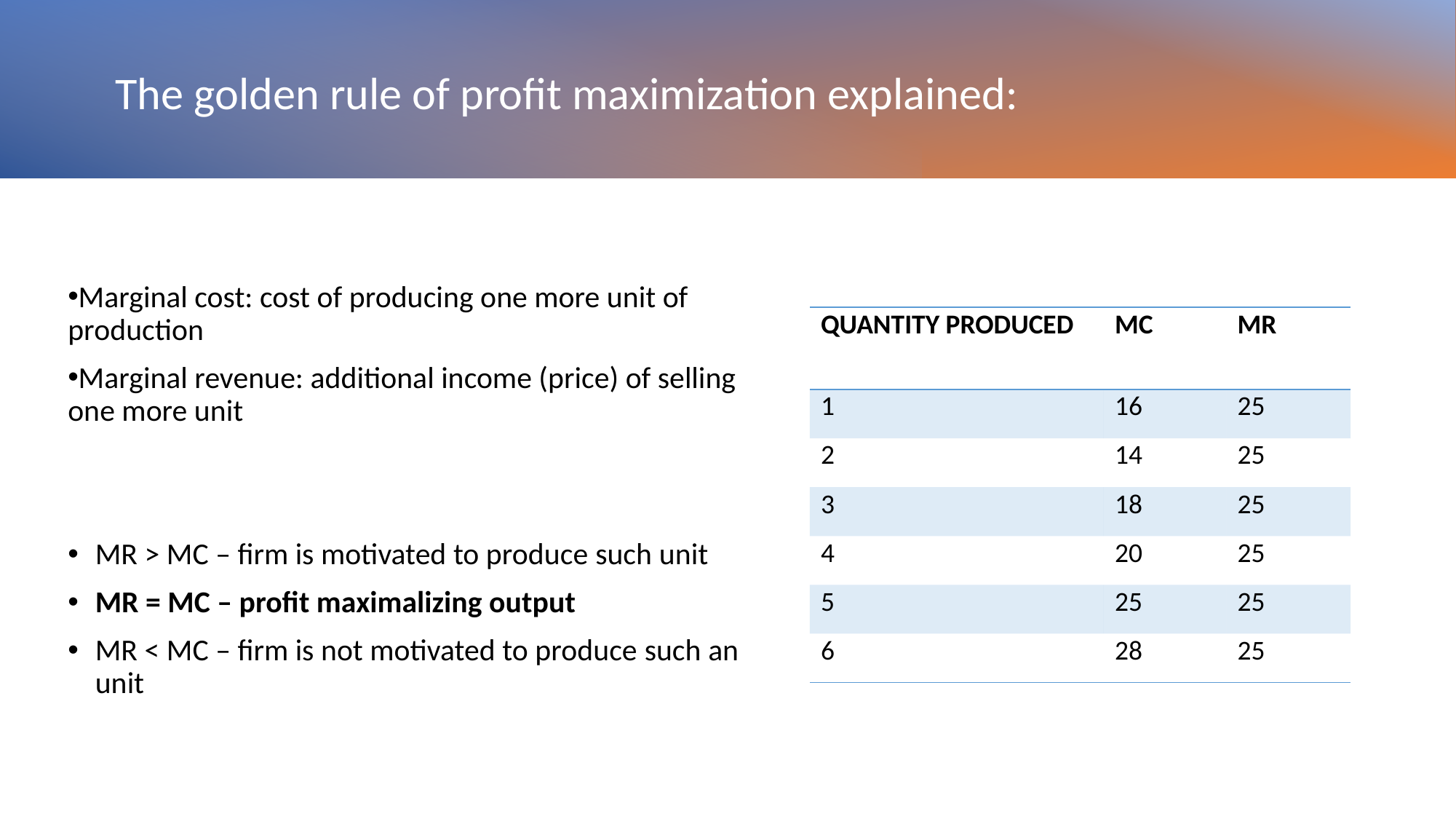

# The golden rule of profit maximization explained:
Marginal cost: cost of producing one more unit of production
Marginal revenue: additional income (price) of selling one more unit

MR > MC – firm is motivated to produce such unit
MR = MC – profit maximalizing output
MR < MC – firm is not motivated to produce such an unit

| QUANTITY PRODUCED | MC | MR |
| --- | --- | --- |
| 1 | 16 | 25 |
| 2 | 14 | 25 |
| 3 | 18 | 25 |
| 4 | 20 | 25 |
| 5 | 25 | 25 |
| 6 | 28 | 25 |